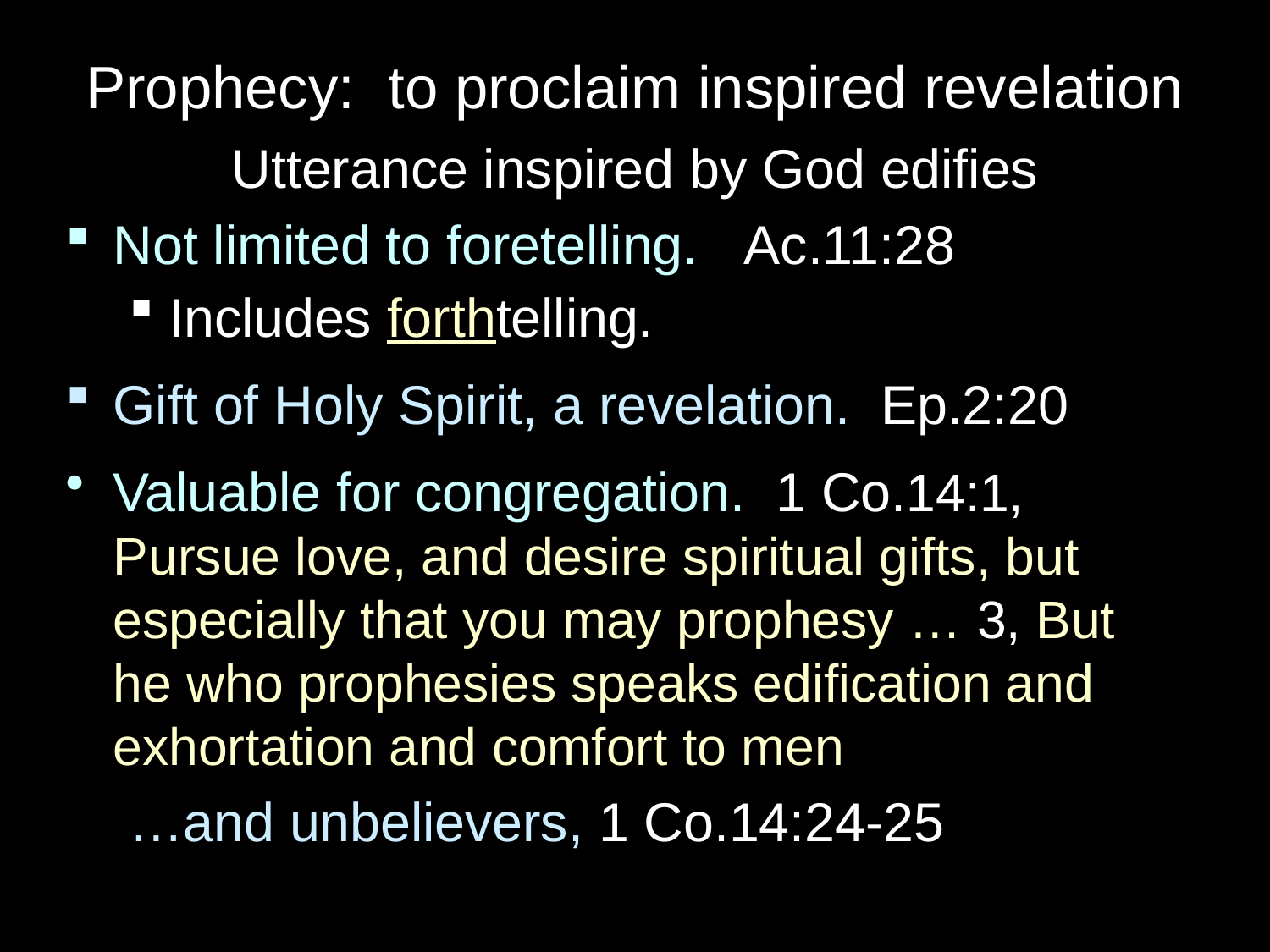

# Prophecy:  to proclaim inspired revelation
Utterance inspired by God edifies
Not limited to foretelling.   Ac.11:28
Includes forthtelling.
Gift of Holy Spirit, a revelation.  Ep.2:20
Valuable for congregation.  1 Co.14:1, Pursue love, and desire spiritual gifts, but especially that you may prophesy … 3, But
he who prophesies speaks edification and exhortation and comfort to men
…and unbelievers, 1 Co.14:24-25